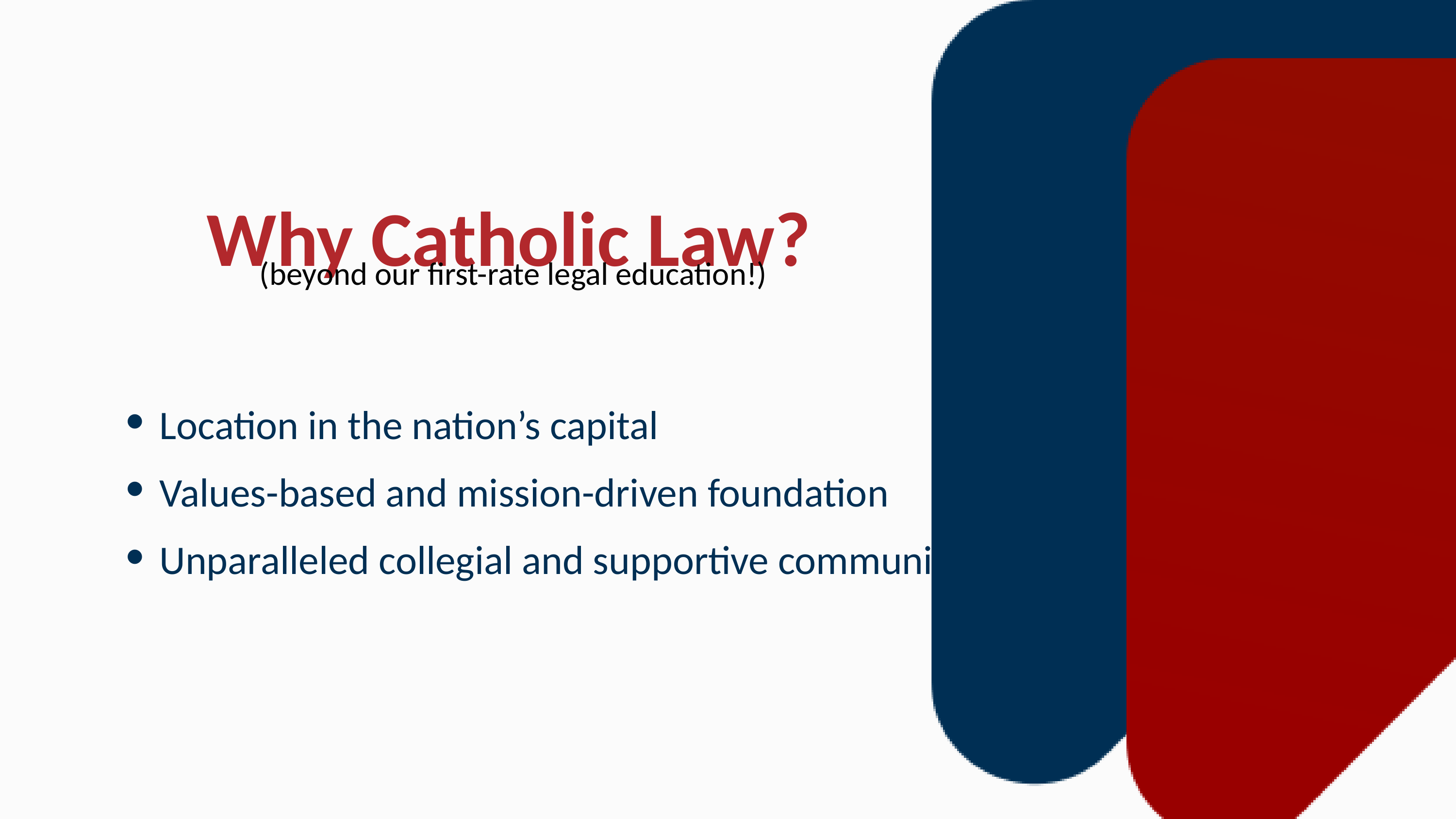

Why Catholic Law?
(beyond our first-rate legal education!)

Location in the nation’s capital
Values-based and mission-driven foundation
Unparalleled collegial and supportive community